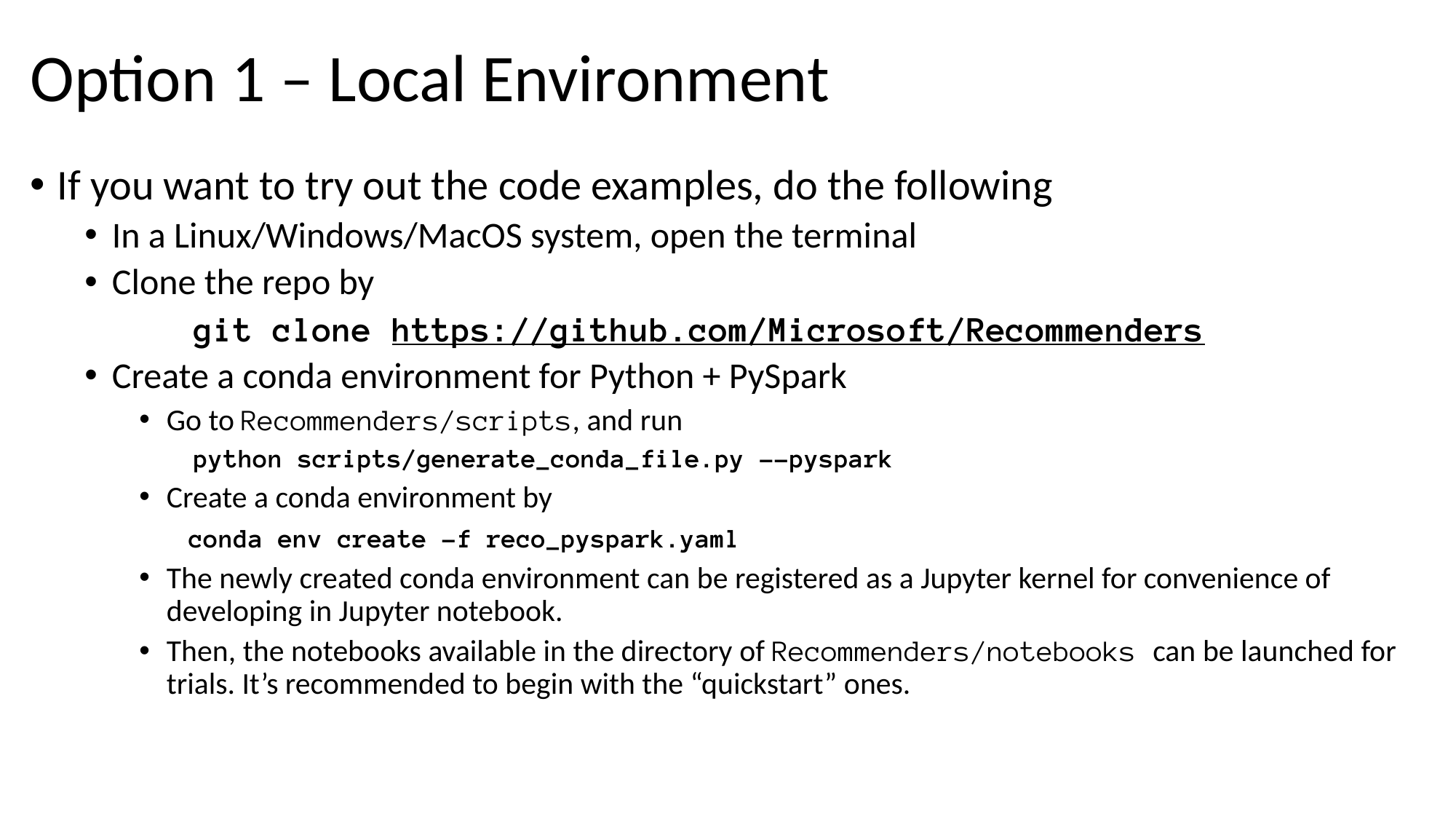

# Option 1 – Local Environment
If you want to try out the code examples, do the following
In a Linux/Windows/MacOS system, open the terminal
Clone the repo by
	git clone https://github.com/Microsoft/Recommenders
Create a conda environment for Python + PySpark
Go to Recommenders/scripts, and run
python scripts/generate_conda_file.py --pyspark
Create a conda environment by
   conda env create -f reco_pyspark.yaml
The newly created conda environment can be registered as a Jupyter kernel for convenience of developing in Jupyter notebook.
Then, the notebooks available in the directory of Recommenders/notebooks can be launched for trials. It’s recommended to begin with the “quickstart” ones.